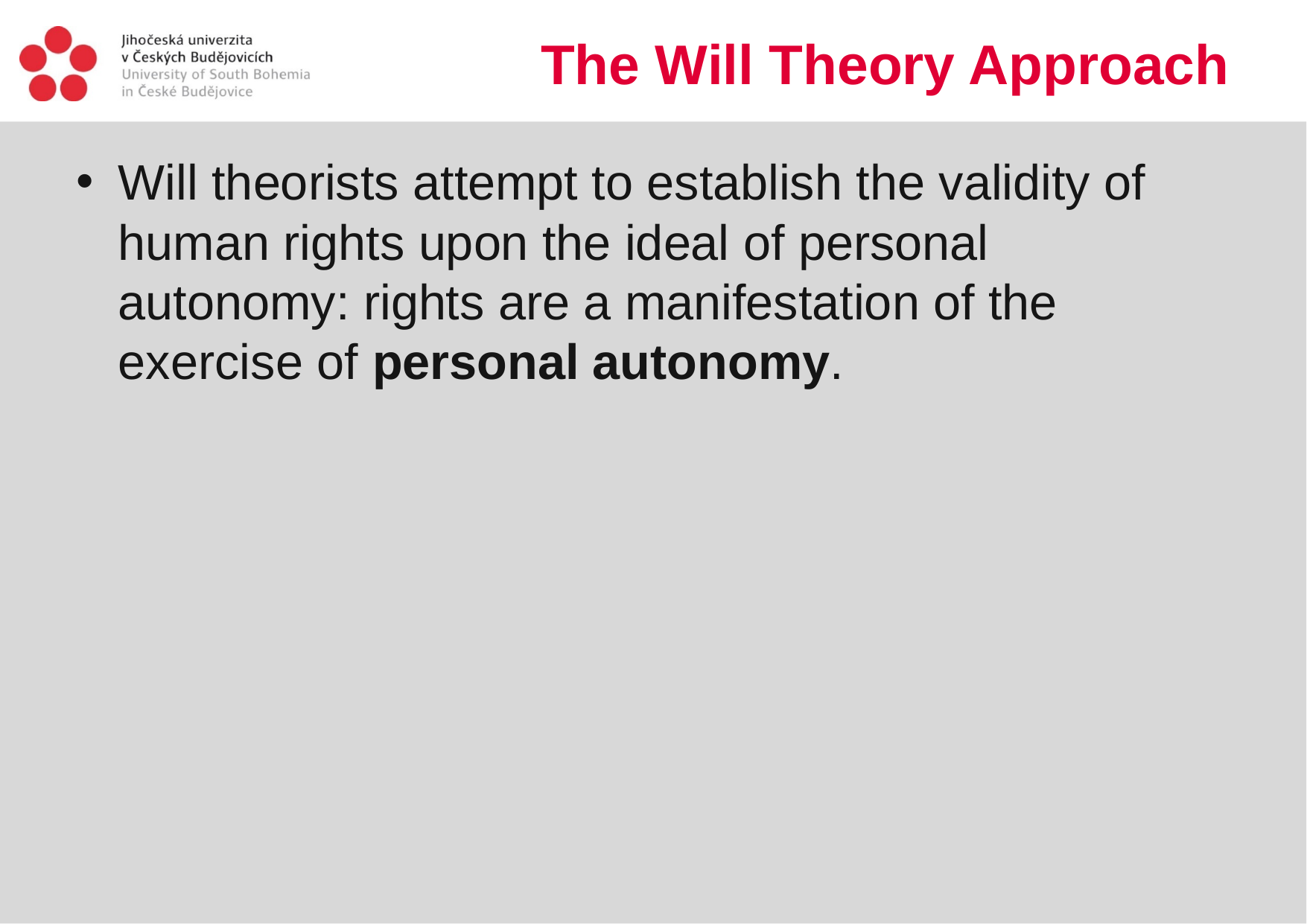

# The Will Theory Approach
Will theorists attempt to establish the validity of human rights upon the ideal of personal autonomy: rights are a manifestation of the exercise of personal autonomy.